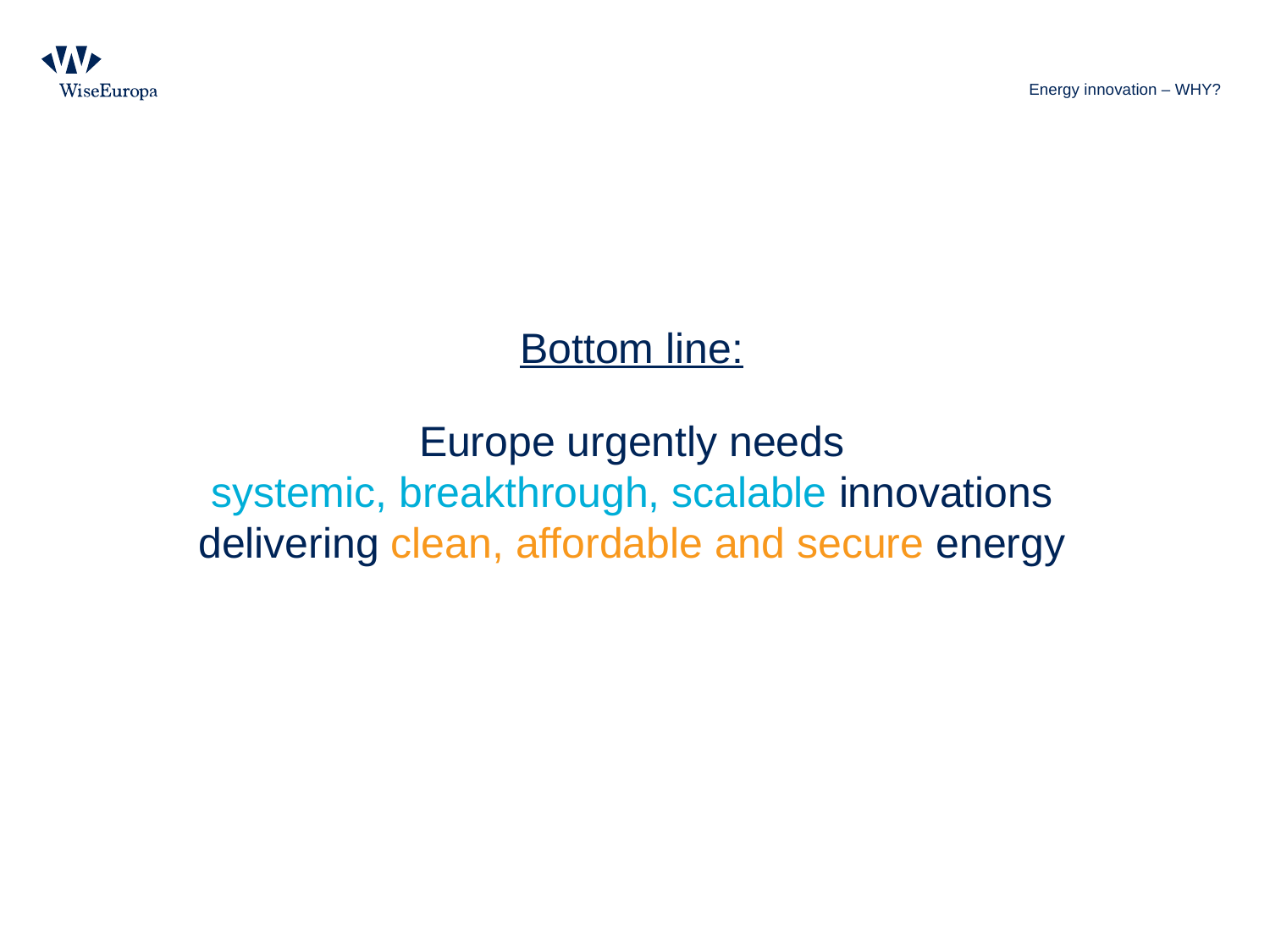

# Energy innovation – WHY?
Bottom line:

Europe urgently needs
systemic, breakthrough, scalable innovations
delivering clean, affordable and secure energy